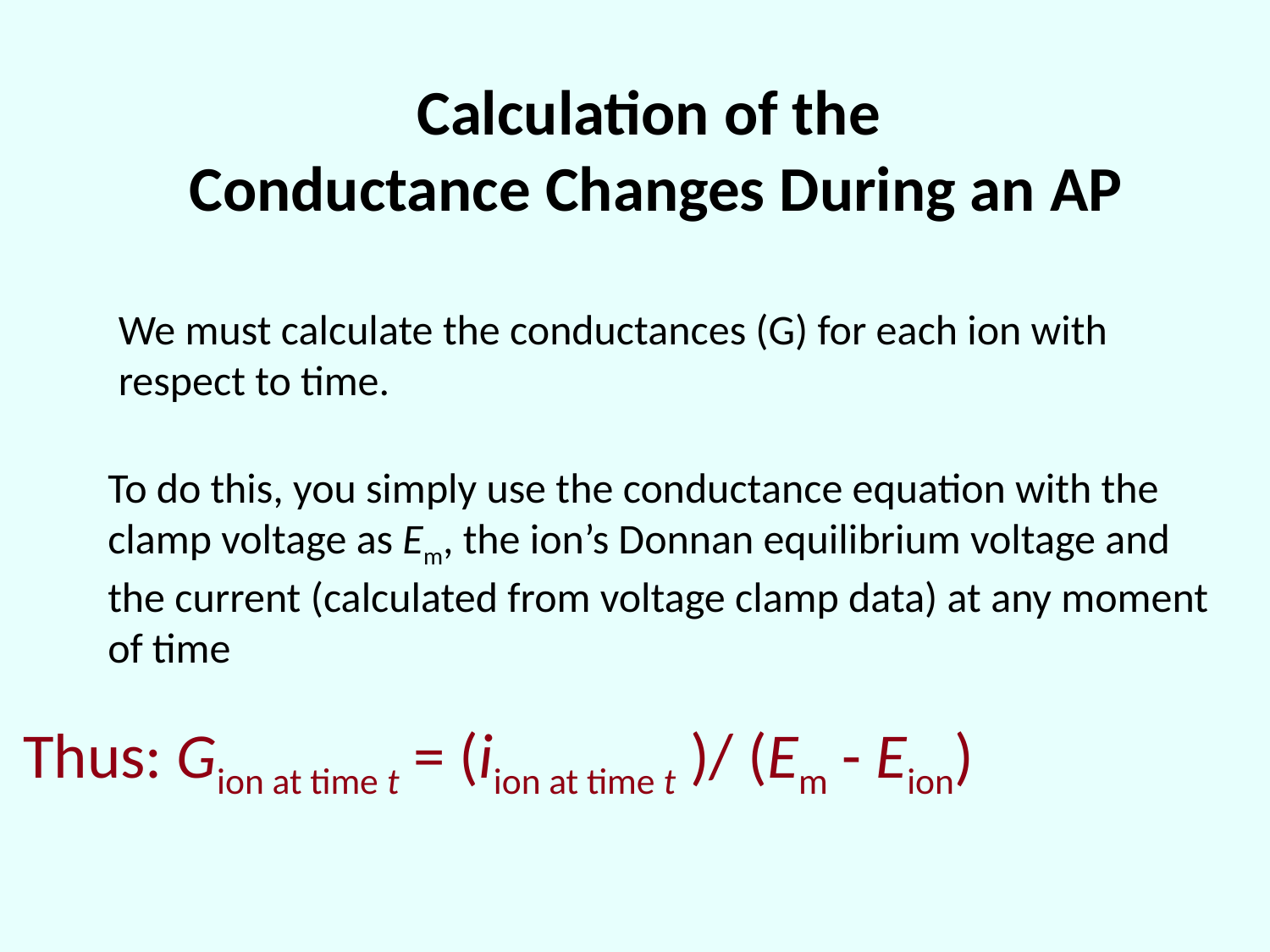

# Calculation of the Conductance Changes During an AP
We must calculate the conductances (G) for each ion with respect to time.
To do this, you simply use the conductance equation with the clamp voltage as Em, the ion’s Donnan equilibrium voltage and the current (calculated from voltage clamp data) at any moment of time
Thus: Gion at time t = (iion at time t )/ (Em - Eion)